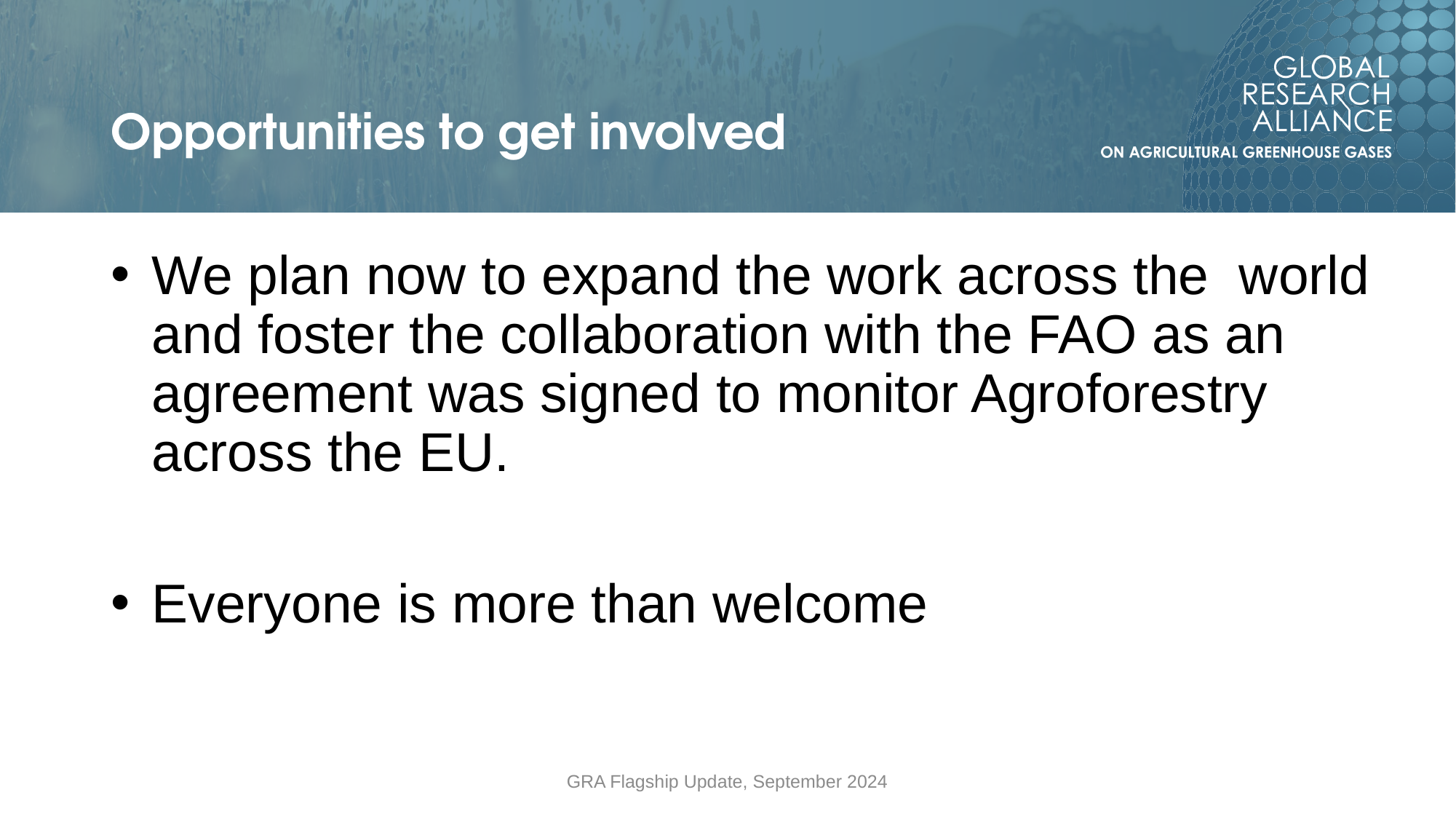

# Opportunities to get involved
We plan now to expand the work across the  world and foster the collaboration with the FAO as an agreement was signed to monitor Agroforestry across the EU.

Everyone is more than welcome
GRA Flagship Update, September 2024